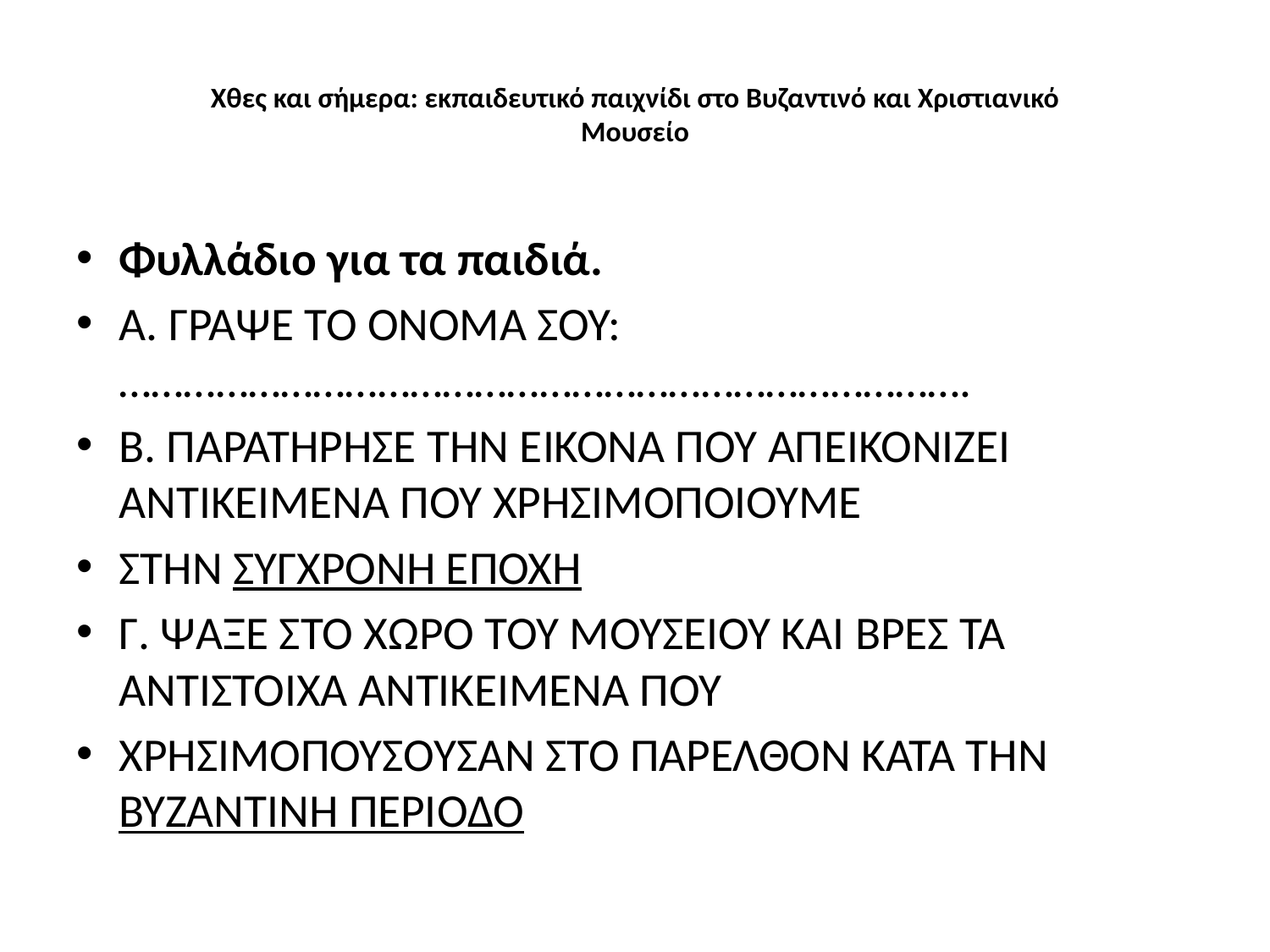

# Χθες και σήμερα: εκπαιδευτικό παιχνίδι στο Βυζαντινό και Χριστιανικό Μουσείο
Φυλλάδιο για τα παιδιά.
Α. ΓΡΑΨΕ ΤΟ ΟΝΟΜΑ ΣΟΥ:…………………………………………………………………….
Β. ΠΑΡΑΤΗΡΗΣΕ ΤΗΝ ΕΙΚΟΝΑ ΠΟΥ ΑΠΕΙΚΟΝΙΖΕΙ ΑΝΤΙΚΕΙΜΕΝΑ ΠΟΥ ΧΡΗΣΙΜΟΠΟΙΟΥΜΕ
ΣΤΗΝ ΣΥΓΧΡΟΝΗ ΕΠΟΧΗ
Γ. ΨΑΞΕ ΣΤΟ ΧΩΡΟ ΤΟΥ ΜΟΥΣΕΙΟΥ ΚΑΙ ΒΡΕΣ ΤΑ ΑΝΤΙΣΤΟΙΧΑ ΑΝΤΙΚΕΙΜΕΝΑ ΠΟΥ
ΧΡΗΣΙΜΟΠΟΥΣΟΥΣΑΝ ΣΤΟ ΠΑΡΕΛΘΟΝ ΚΑΤΑ ΤΗΝ ΒΥΖΑΝΤΙΝΗ ΠΕΡΙΟΔΟ